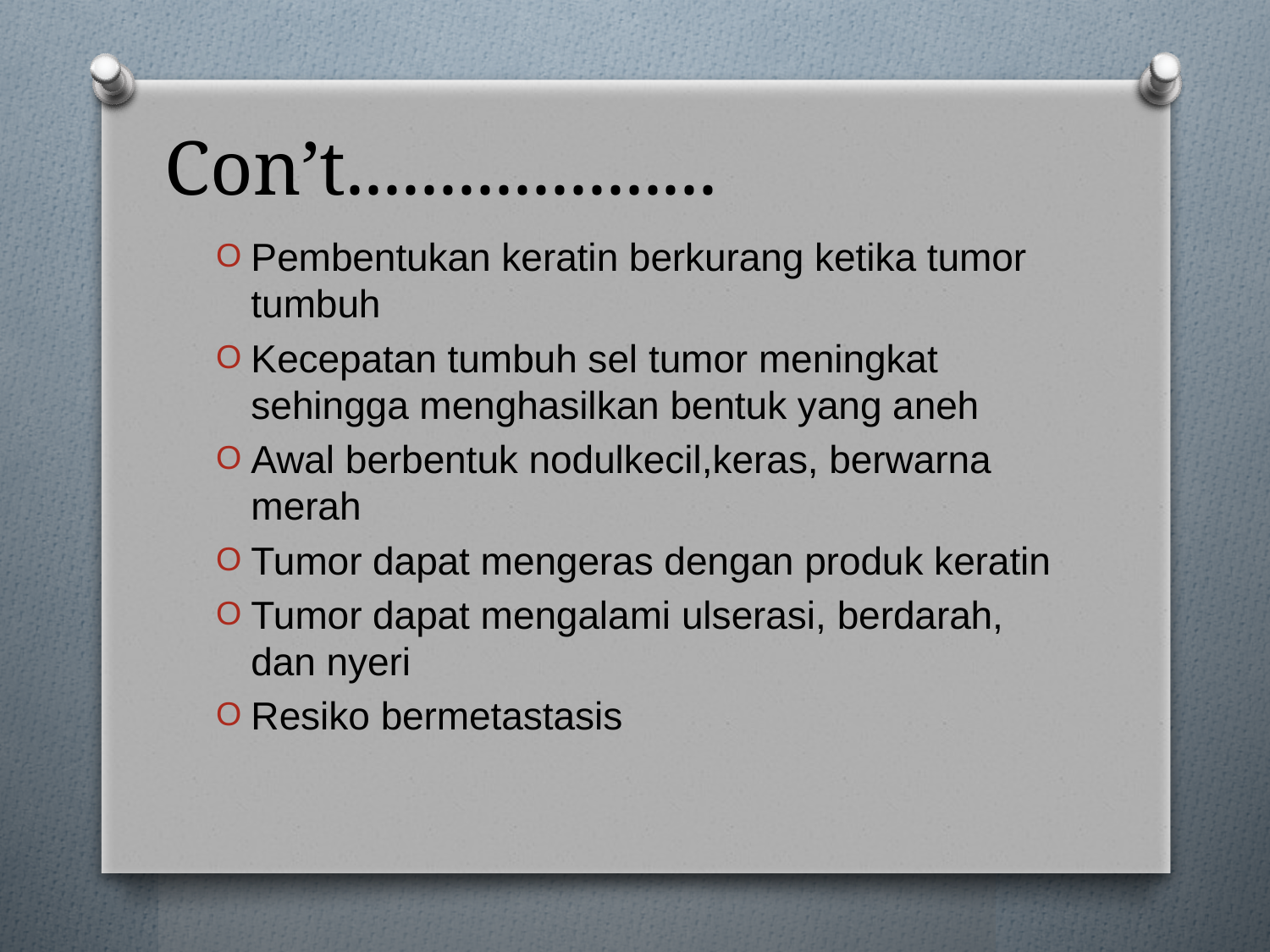

# Con’t....................
Pembentukan keratin berkurang ketika tumor tumbuh
Kecepatan tumbuh sel tumor meningkat sehingga menghasilkan bentuk yang aneh
Awal berbentuk nodulkecil,keras, berwarna merah
Tumor dapat mengeras dengan produk keratin
Tumor dapat mengalami ulserasi, berdarah, dan nyeri
Resiko bermetastasis